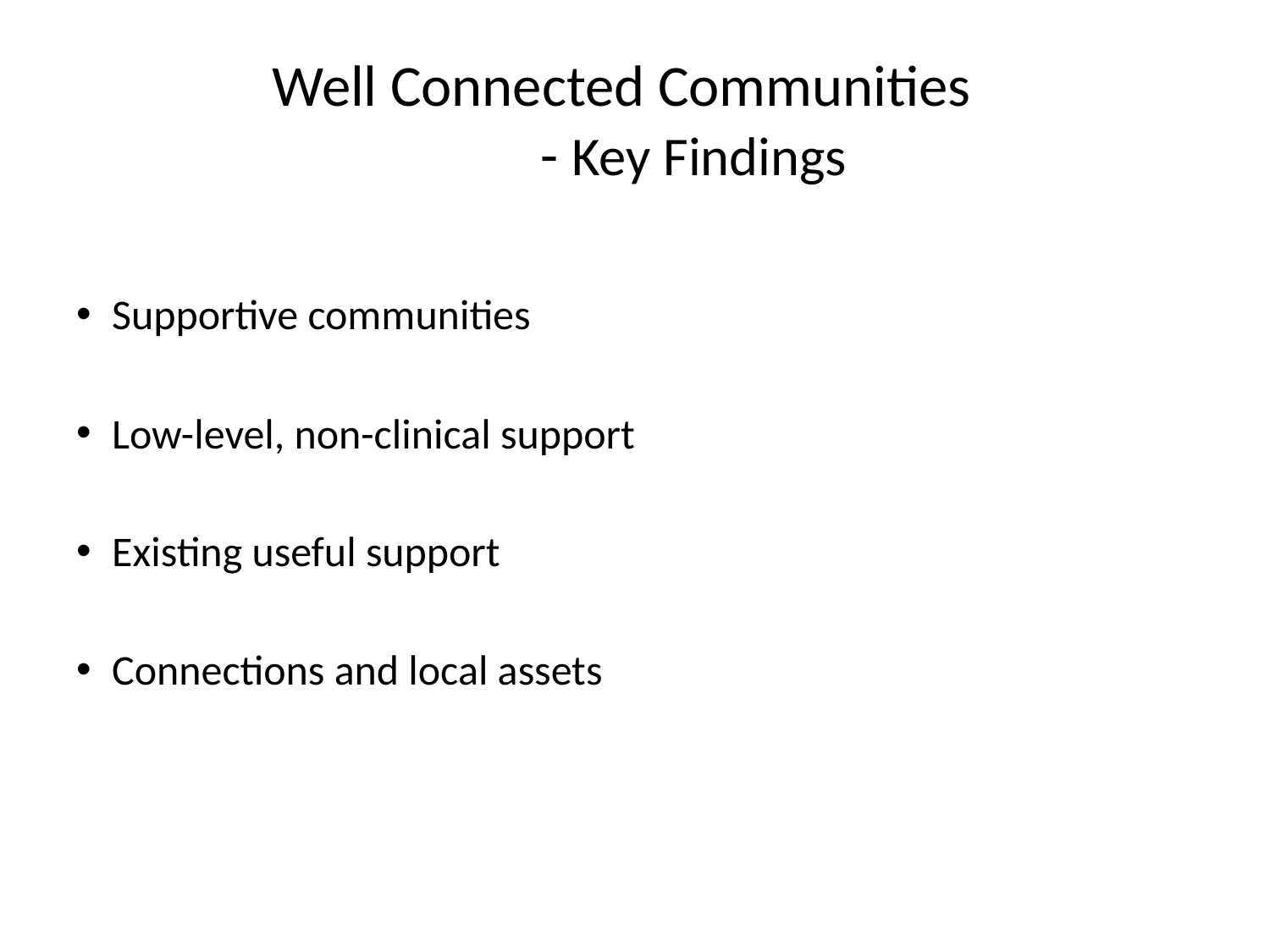

# Well Connected Communities - Key Findings

Supportive communities

Low-level, non-clinical support

Existing useful support

Connections and local assets